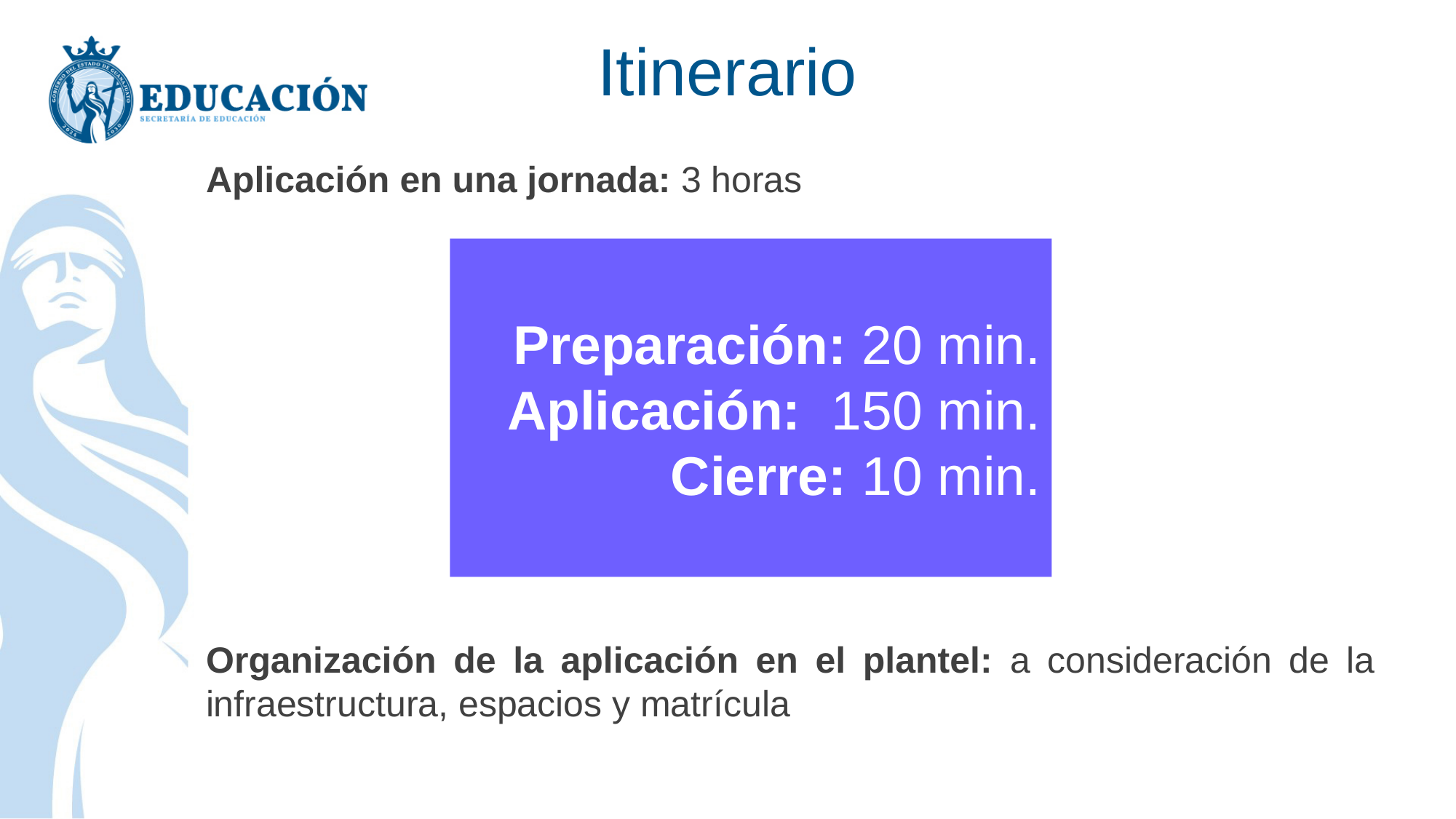

Itinerario

Aplicación en una jornada: 3 horas

Organización de la aplicación en el plantel: a consideración de la infraestructura, espacios y matrícula

Preparación: 20 min.
Aplicación:  150 min.
Cierre: 10 min.